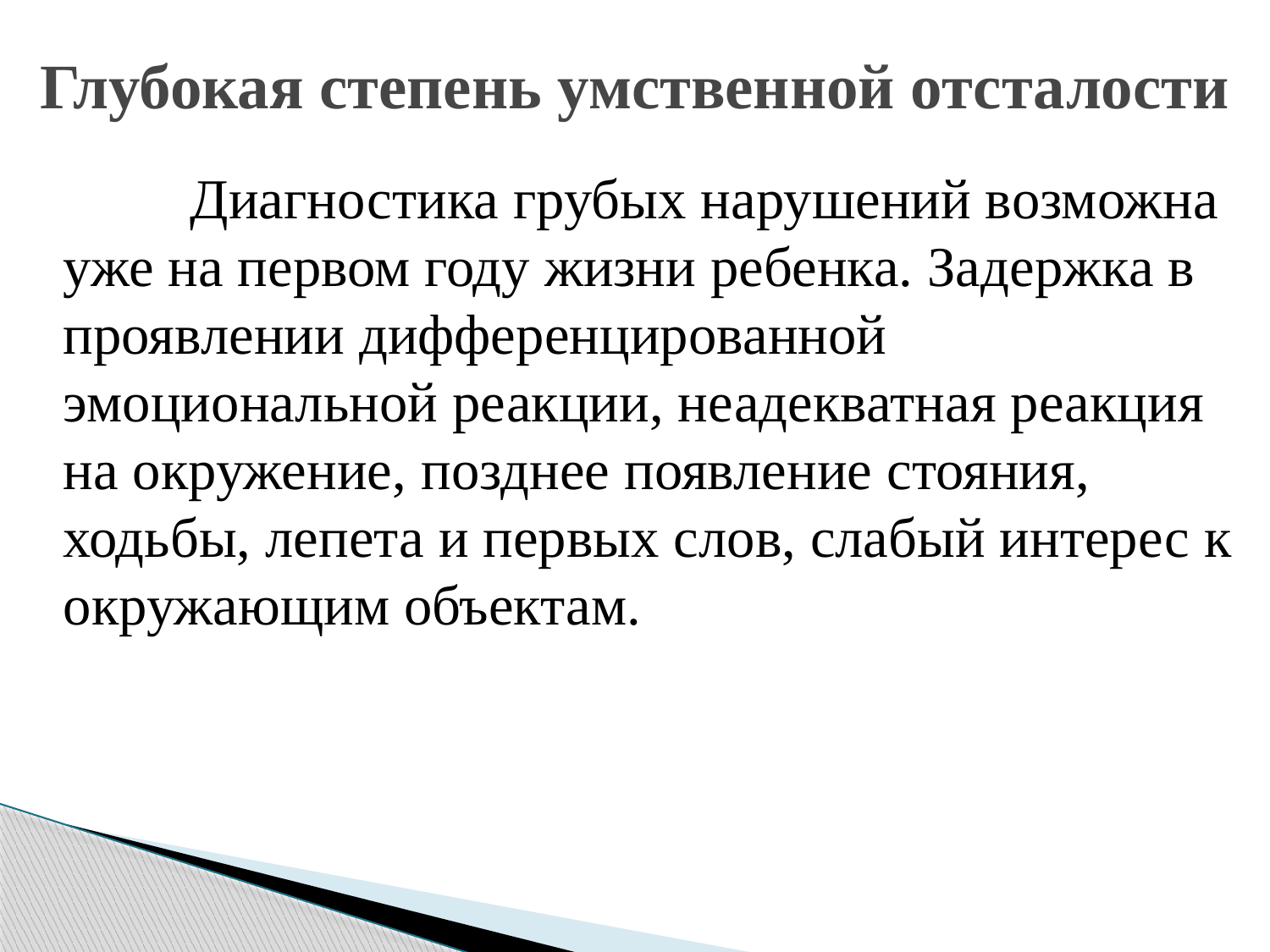

# Глубокая степень умственной отсталости
		Диагностика грубых нарушений возможна уже на первом году жизни ребенка. Задержка в проявлении дифференцированной эмоциональной реакции, неадекватная реакция на окружение, позднее появление стояния, ходьбы, лепета и первых слов, слабый интерес к окружающим объектам.